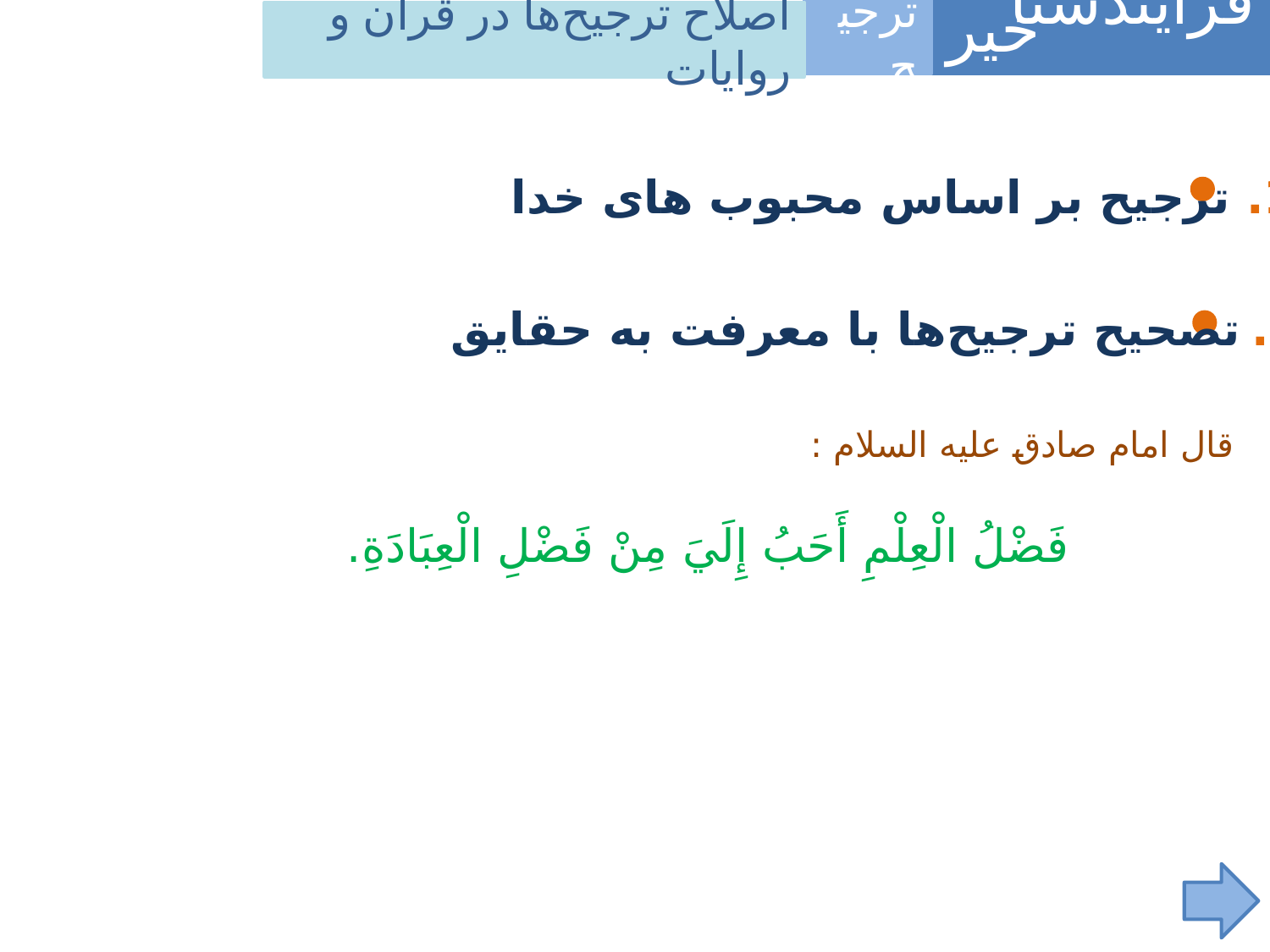

فرآیندشناسی
خیر
ترجیح
اصلاح ترجیح‌ها در قرآن و روایات

1. ترجیح بر اساس محبوب های خدا

2. تصحیح ترجیح‌ها با معرفت به حقایق

قال امام صادق علیه السلام :
فَضْلُ الْعِلْمِ أَحَبُ‏ إِلَيَ‏ مِنْ فَضْلِ الْعِبَادَةِ.